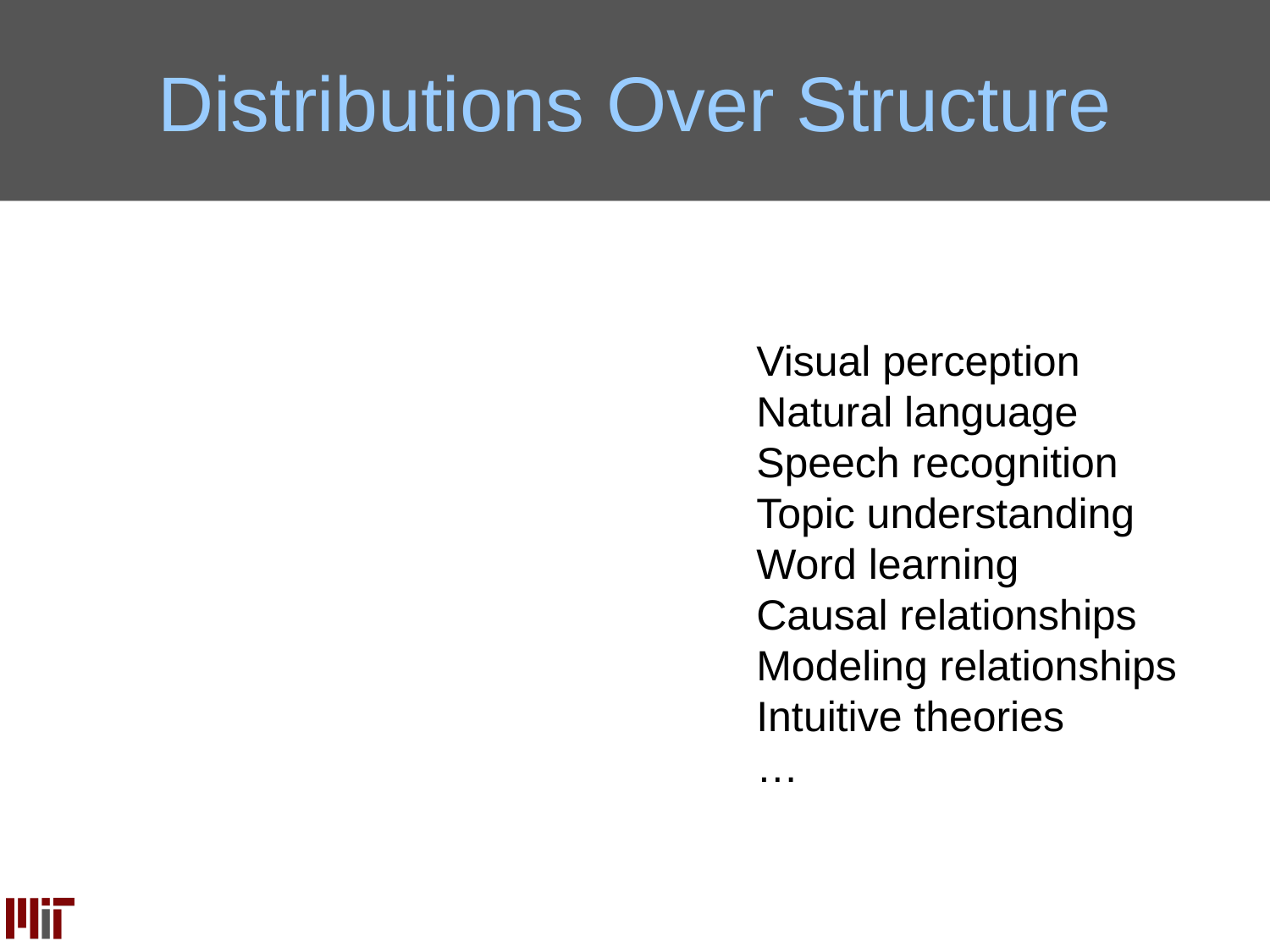

# Distributions Over Structure
Visual perception
Natural language
Speech recognition
Topic understanding
Word learning
Causal relationships
Modeling relationships
Intuitive theories
…